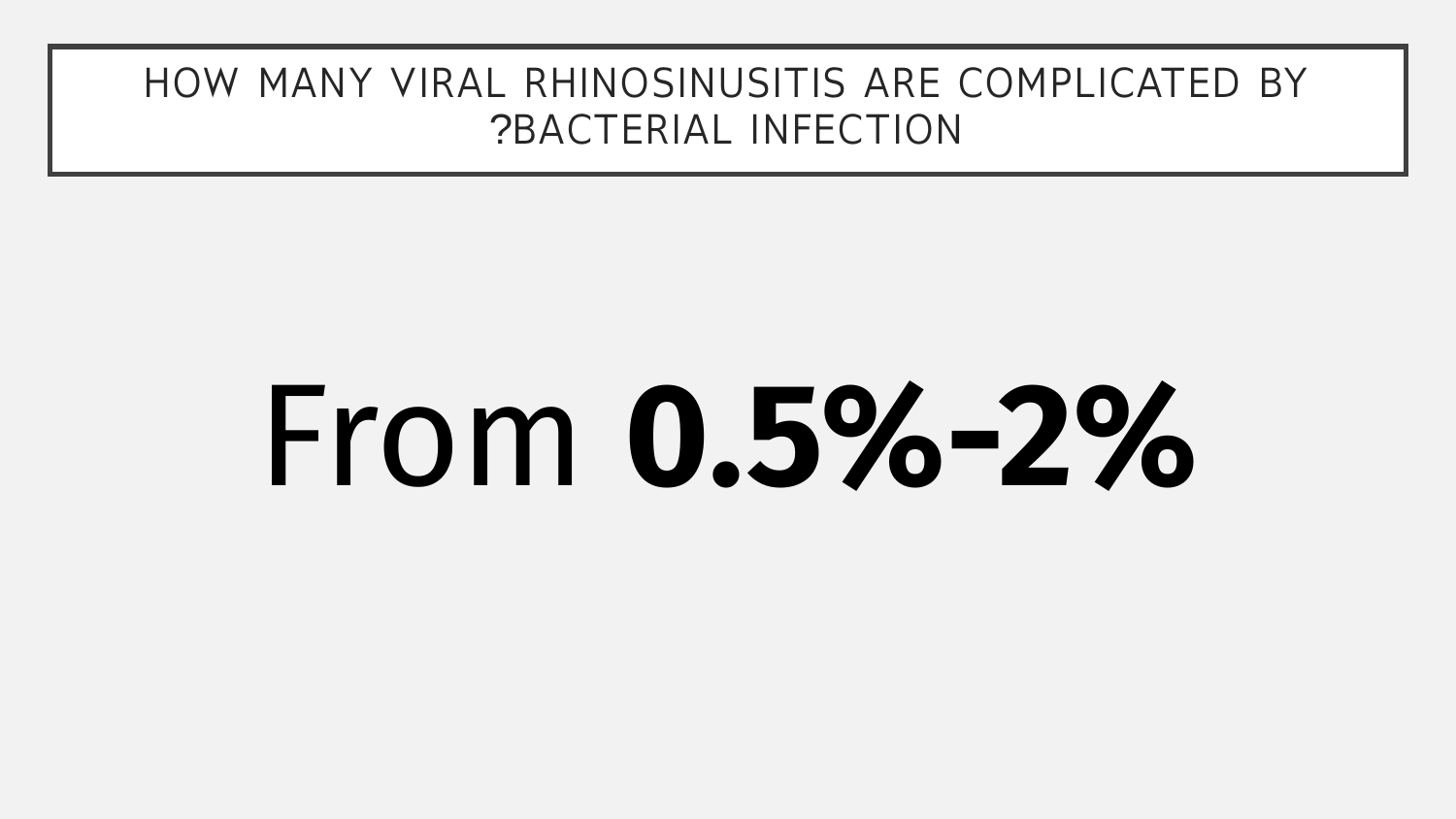

# How many viral Rhinosinusitis are complicated by bacterial infection?

From 0.5%-2%